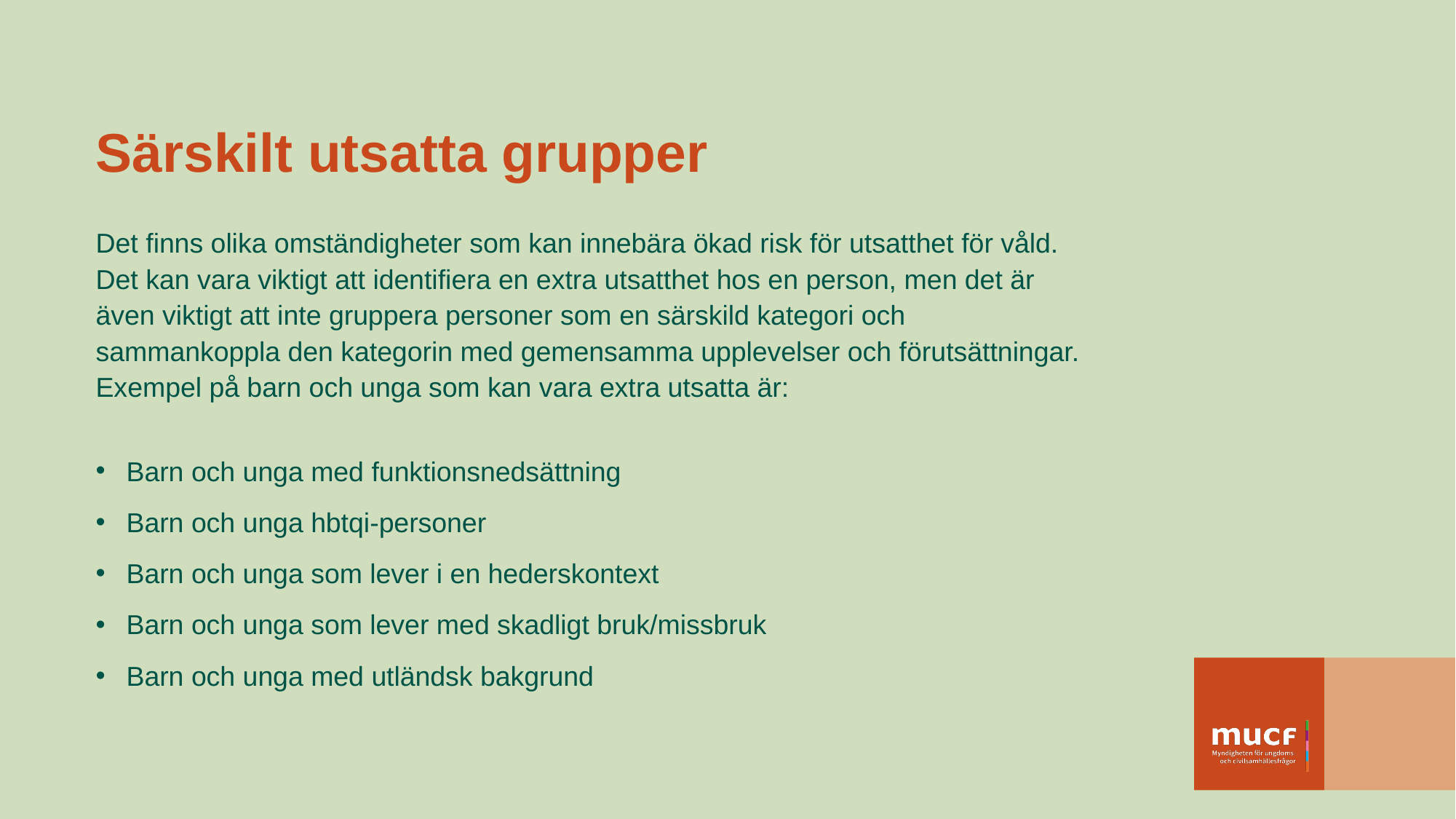

# Särskilt utsatta grupper
Det finns olika omständigheter som kan innebära ökad risk för utsatthet för våld. Det kan vara viktigt att identifiera en extra utsatthet hos en person, men det är även viktigt att inte gruppera personer som en särskild kategori och sammankoppla den kategorin med gemensamma upplevelser och förutsättningar. Exempel på barn och unga som kan vara extra utsatta är:
Barn och unga med funktionsnedsättning
Barn och unga hbtqi-personer
Barn och unga som lever i en hederskontext
Barn och unga som lever med skadligt bruk/missbruk
Barn och unga med utländsk bakgrund